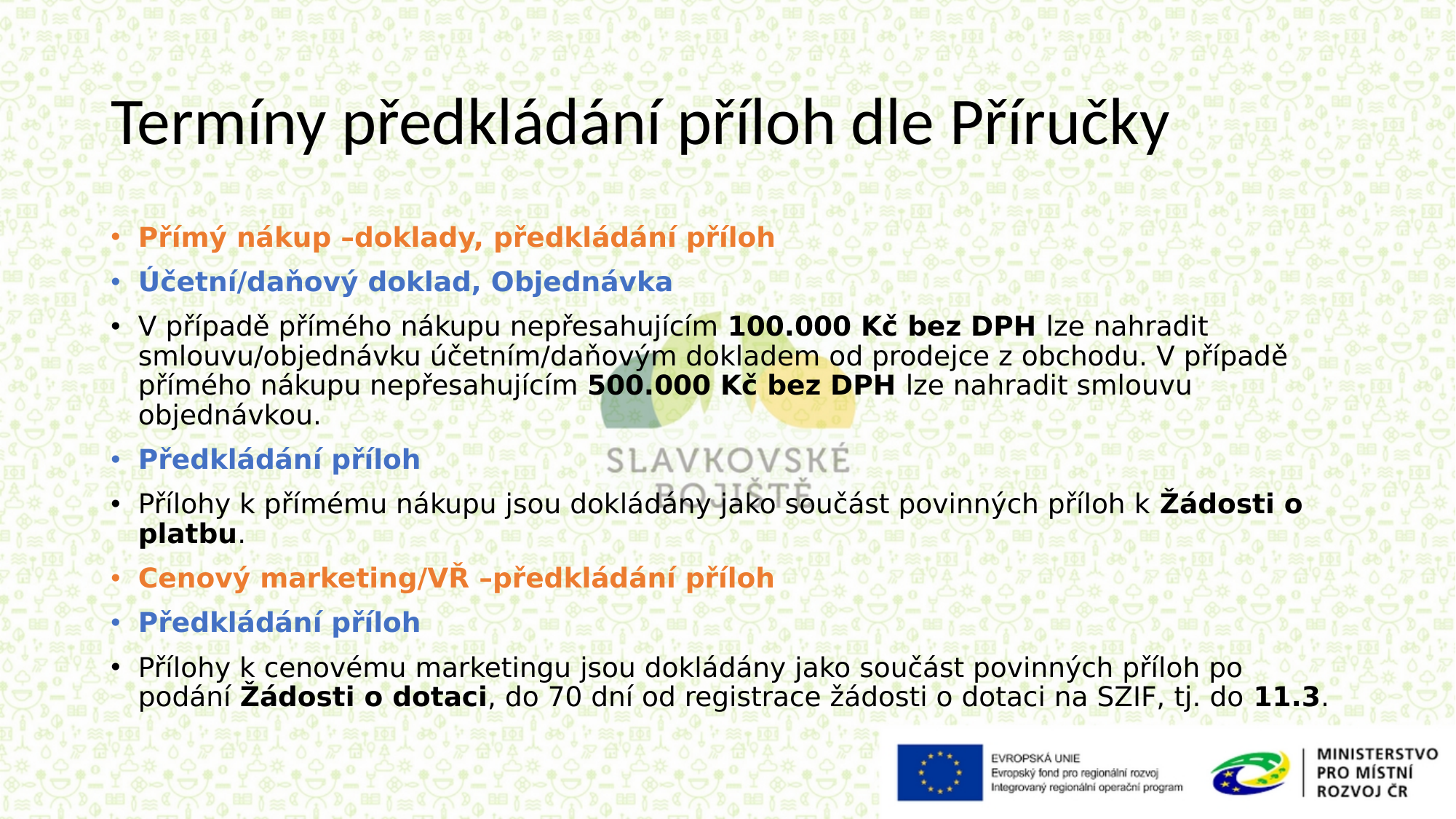

# Termíny předkládání příloh dle Příručky
Přímý nákup –doklady, předkládání příloh
Účetní/daňový doklad, Objednávka
V případě přímého nákupu nepřesahujícím 100.000 Kč bez DPH lze nahradit smlouvu/objednávku účetním/daňovým dokladem od prodejce z obchodu. V případě přímého nákupu nepřesahujícím 500.000 Kč bez DPH lze nahradit smlouvu objednávkou.
Předkládání příloh
Přílohy k přímému nákupu jsou dokládány jako součást povinných příloh k Žádosti o platbu.
Cenový marketing/VŘ –předkládání příloh
Předkládání příloh
Přílohy k cenovému marketingu jsou dokládány jako součást povinných příloh po podání Žádosti o dotaci, do 70 dní od registrace žádosti o dotaci na SZIF, tj. do 11.3.